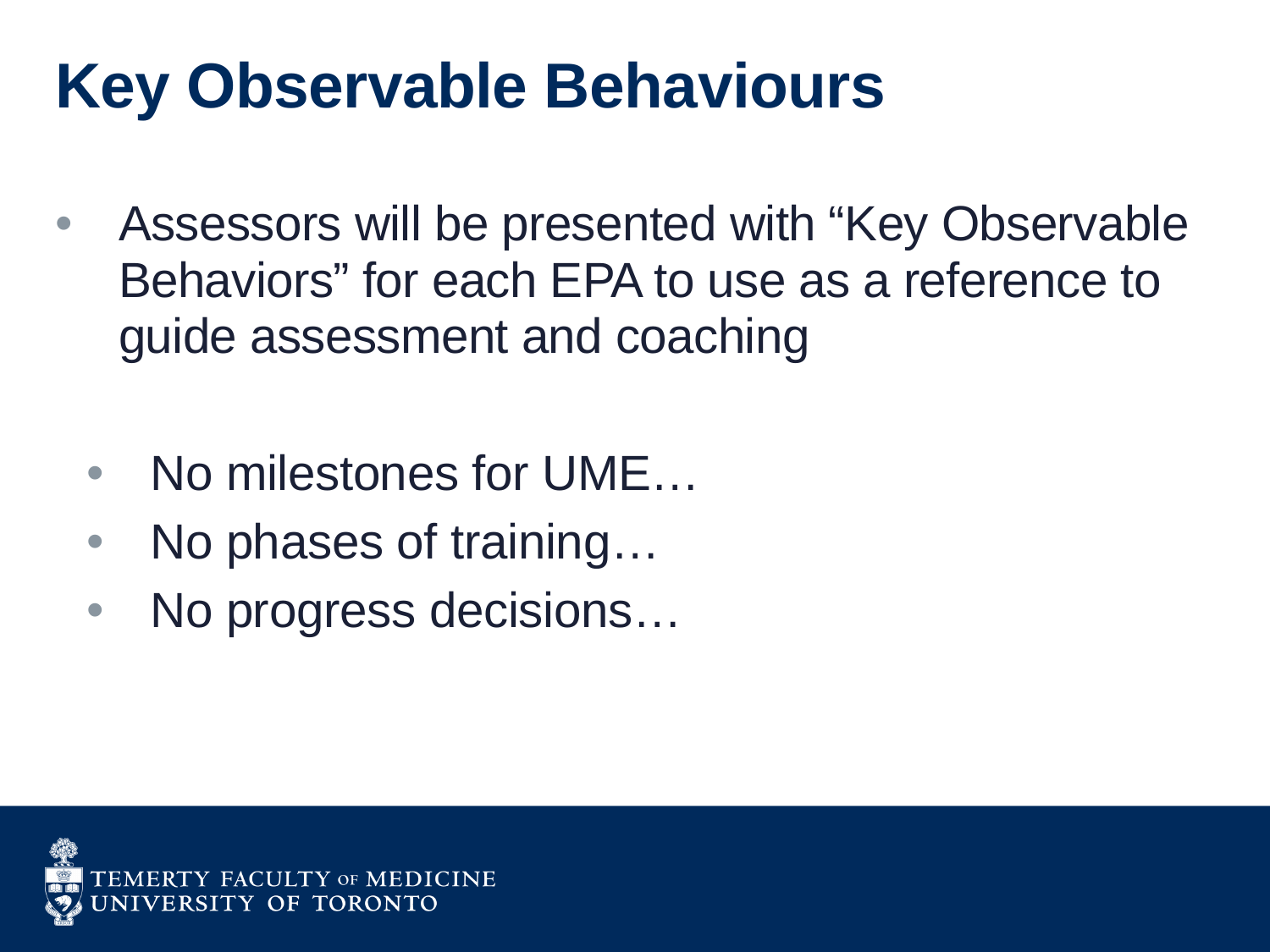

# Key Observable Behaviours
Assessors will be presented with “Key Observable Behaviors” for each EPA to use as a reference to guide assessment and coaching

No milestones for UME…
No phases of training…
No progress decisions…